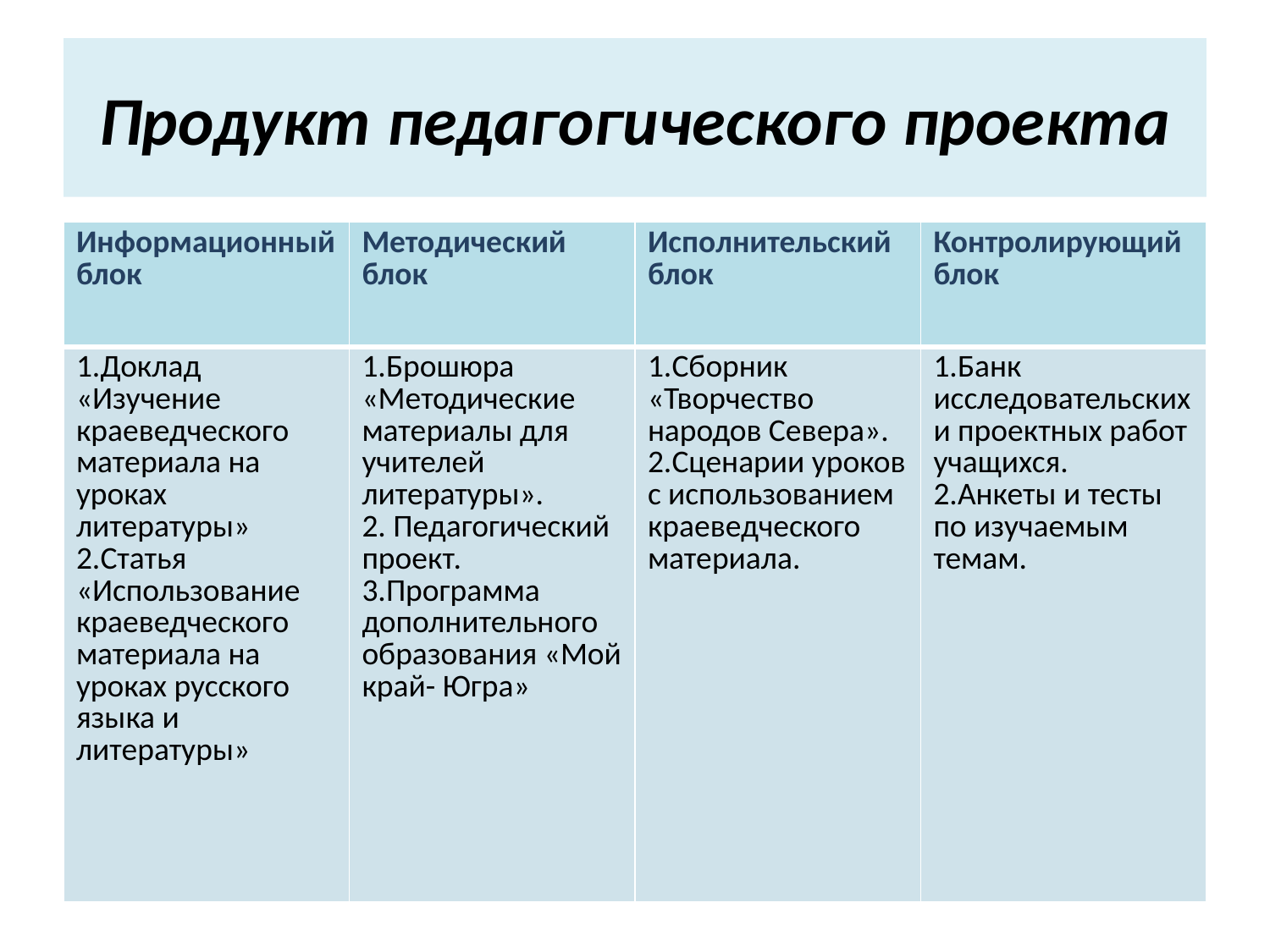

# Продукт педагогического проекта
| Информационный блок | Методический блок | Исполнительский блок | Контролирующий блок |
| --- | --- | --- | --- |
| 1.Доклад «Изучение краеведческого материала на уроках литературы» 2.Статья «Использование краеведческого материала на уроках русского языка и литературы» | 1.Брошюра «Методические материалы для учителей литературы». 2. Педагогический проект. 3.Программа дополнительного образования «Мой край- Югра» | 1.Сборник «Творчество народов Севера». 2.Сценарии уроков с использованием краеведческого материала. | 1.Банк исследовательских и проектных работ учащихся. 2.Анкеты и тесты по изучаемым темам. |